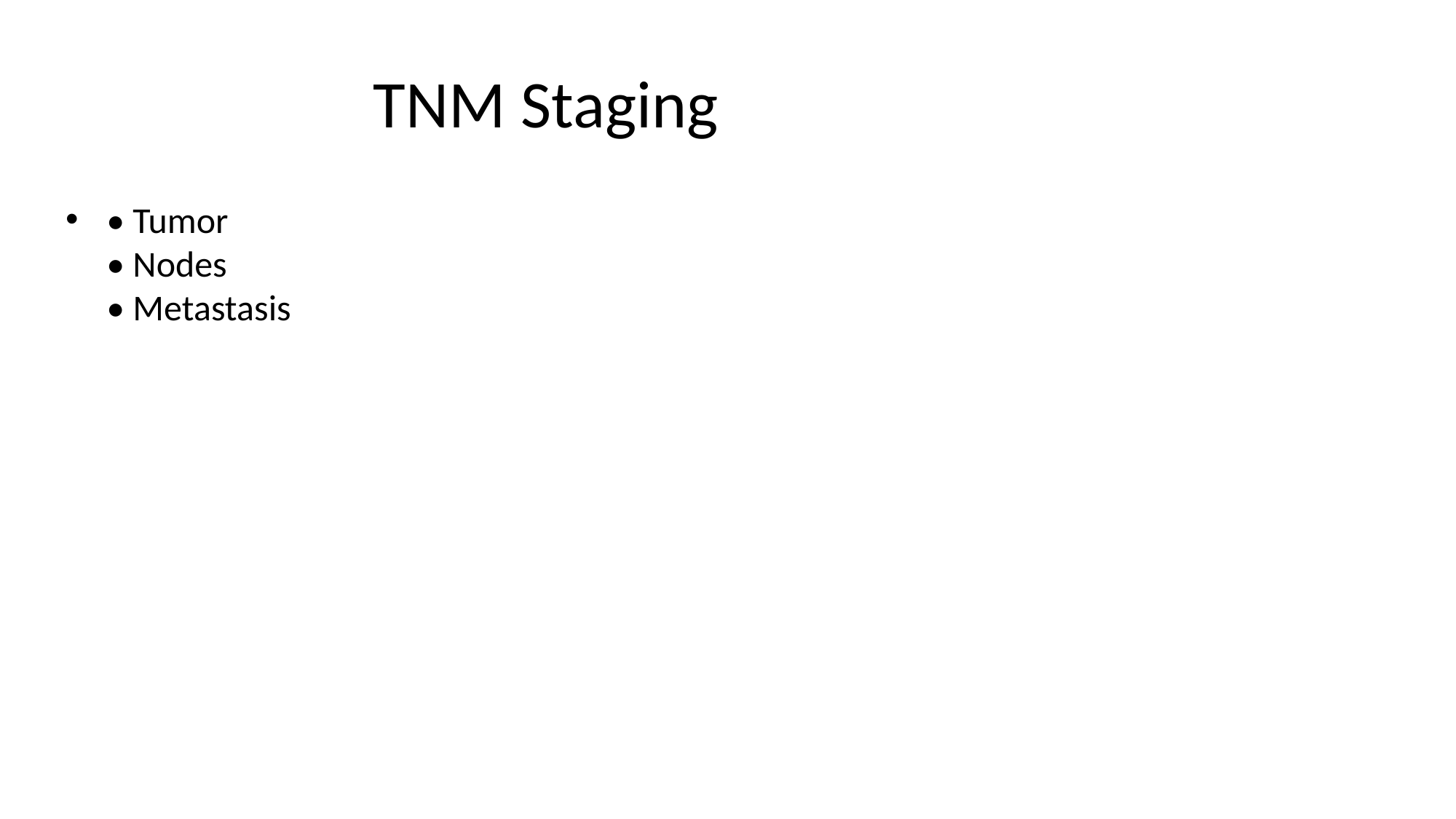

# TNM Staging
• Tumor
• Nodes
• Metastasis